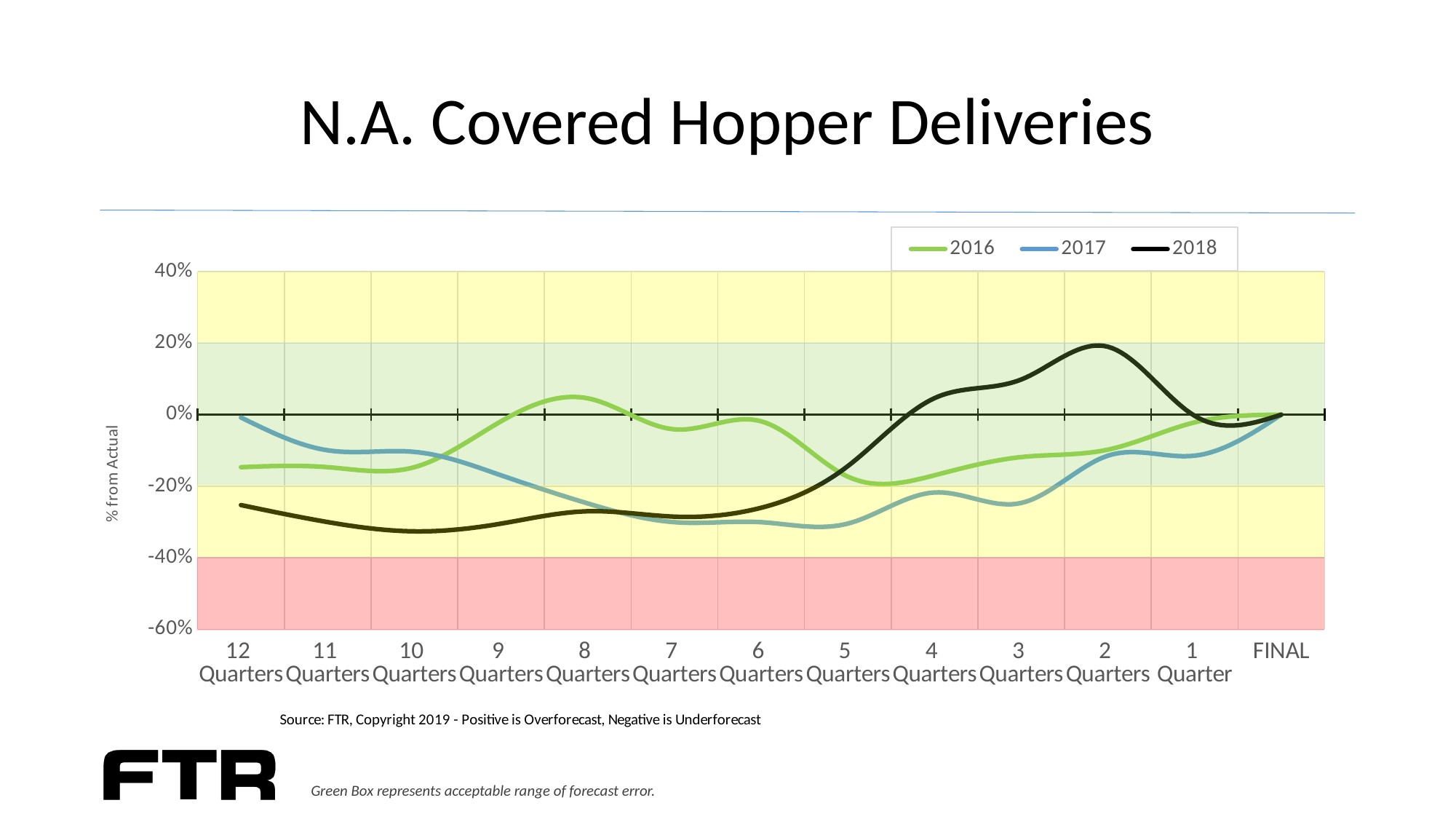

# N.A. Covered Hopper Deliveries

### Chart

| Category | 2016 | 2017 | 2018 |
|---|---|---|---|
| 12
Quarters | -0.14678344910903052 | -0.00782376852135147 | -0.25286115309868284 |
| 11
Quarters | -0.14678344910903052 | -0.09961099698413389 | -0.30036709134096307 |
| 10
Quarters | -0.14678344910903052 | -0.10398181738712353 | -0.3262794212912977 |
| 9
Quarters | -0.01842343702808824 | -0.16954412343196823 | -0.30468581299935216 |
| 8
Quarters | 0.0457565690123829 | -0.24821889068578173 | -0.2701360397322392 |
| 7
Quarters | -0.04107520386590158 | -0.3006687355216574 | -0.28525156553660114 |
| 6
Quarters | -0.01842343702808824 | -0.3006687355216574 | -0.26041891600086375 |
| 5
Quarters | -0.17321051041981272 | -0.30460247388434813 | -0.14381343122435764 |
| 4
Quarters | -0.16943521594684385 | -0.21762314786485426 | 0.04621032174476358 |
| 3
Quarters | -0.11854424645122319 | -0.24695135276891478 | 0.0982941049449364 |
| 2
Quarters | -0.09778012684989434 | -0.1146466191704183 | 0.18993737853595327 |
| 1
Quarter | -0.021556931440652405 | -0.1146466191704183 | -0.0031094795940401765 |
| FINAL | 0.0 | 0.0 | 0.0 |
Green Box represents acceptable range of forecast error.